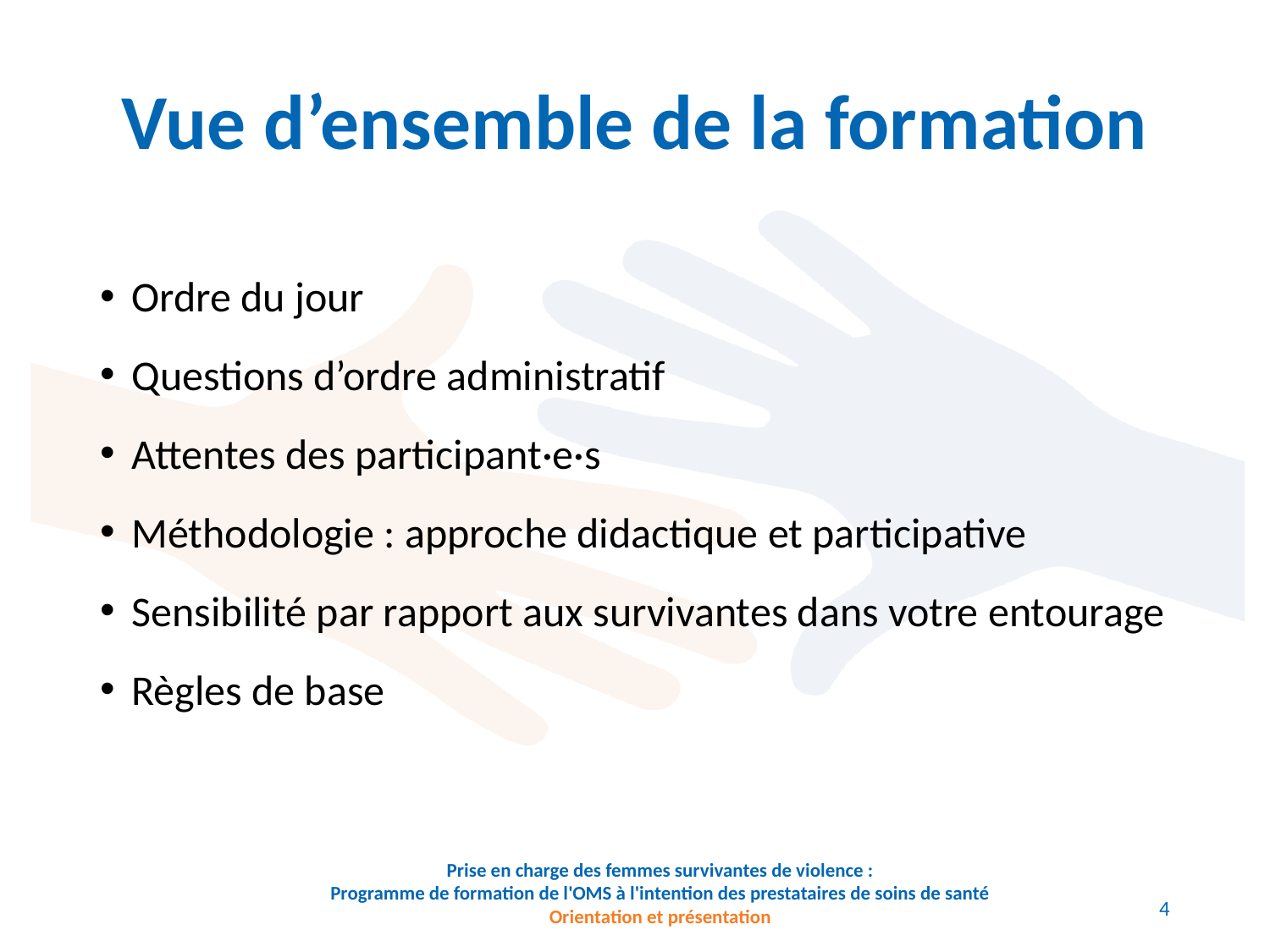

# Vue d’ensemble de la formation
Ordre du jour
Questions d’ordre administratif
Attentes des participant·e·s
Méthodologie : approche didactique et participative
Sensibilité par rapport aux survivantes dans votre entourage
Règles de base
Prise en charge des femmes survivantes de violence :
Programme de formation de l'OMS à l'intention des prestataires de soins de santé
Orientation et présentation
4